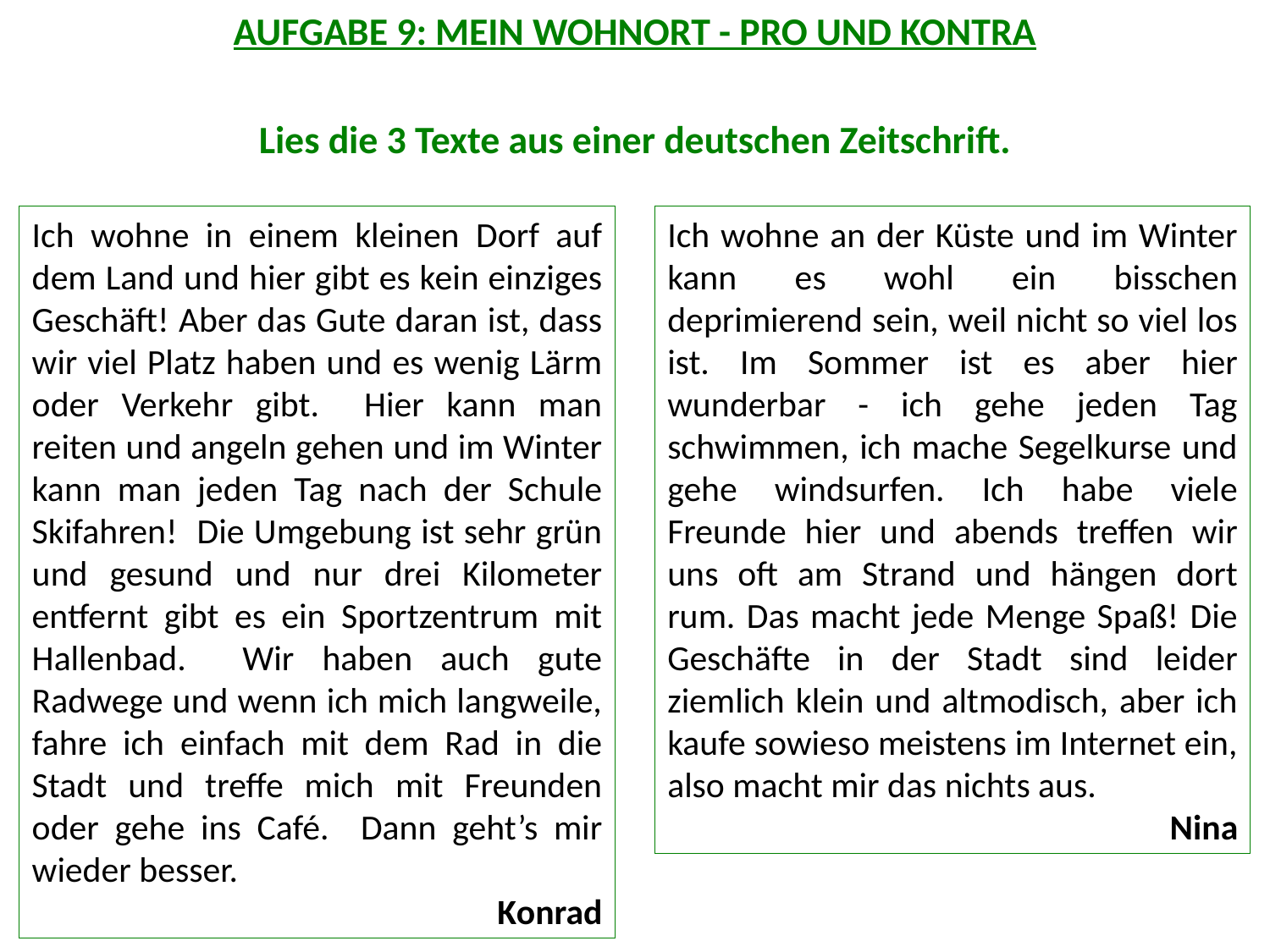

AUFGABE 9: MEIN WOHNORT - PRO UND KONTRA

Lies die 3 Texte aus einer deutschen Zeitschrift.
Ich wohne in einem kleinen Dorf auf dem Land und hier gibt es kein einziges Geschäft! Aber das Gute daran ist, dass wir viel Platz haben und es wenig Lärm oder Verkehr gibt.  Hier kann man reiten und angeln gehen und im Winter kann man jeden Tag nach der Schule Skifahren!  Die Umgebung ist sehr grün und gesund und nur drei Kilometer entfernt gibt es ein Sportzentrum mit Hallenbad.  Wir haben auch gute Radwege und wenn ich mich langweile, fahre ich einfach mit dem Rad in die Stadt und treffe mich mit Freunden oder gehe ins Café.  Dann geht’s mir wieder besser.
Konrad
Ich wohne an der Küste und im Winter kann es wohl ein bisschen deprimierend sein, weil nicht so viel los ist. Im Sommer ist es aber hier wunderbar - ich gehe jeden Tag schwimmen, ich mache Segelkurse und gehe windsurfen. Ich habe viele Freunde hier und abends treffen wir uns oft am Strand und hängen dort rum. Das macht jede Menge Spaß! Die Geschäfte in der Stadt sind leider ziemlich klein und altmodisch, aber ich kaufe sowieso meistens im Internet ein, also macht mir das nichts aus.
Nina